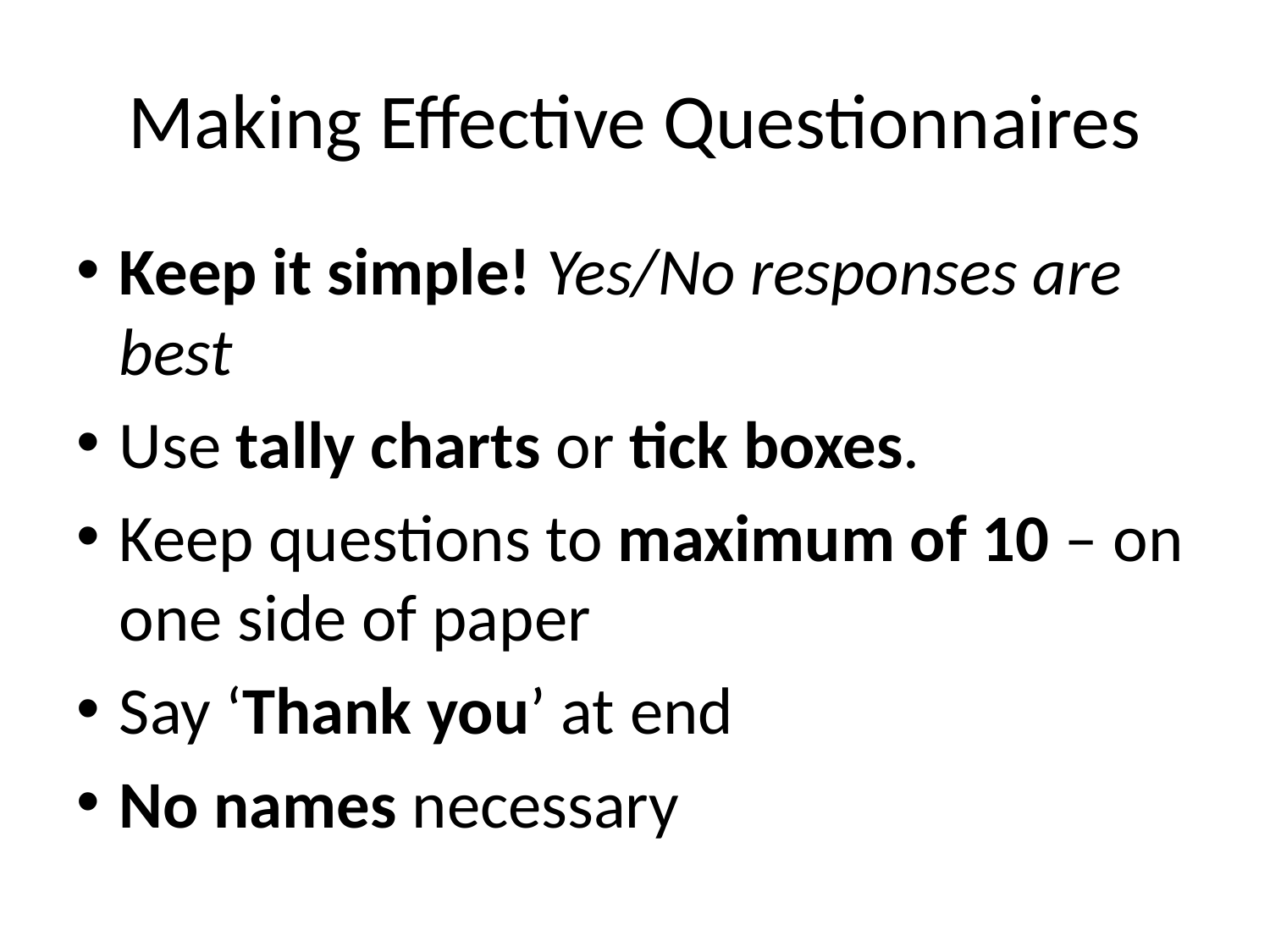

# Making Effective Questionnaires
Keep it simple! Yes/No responses are best
Use tally charts or tick boxes.
Keep questions to maximum of 10 – on one side of paper
Say ‘Thank you’ at end
No names necessary